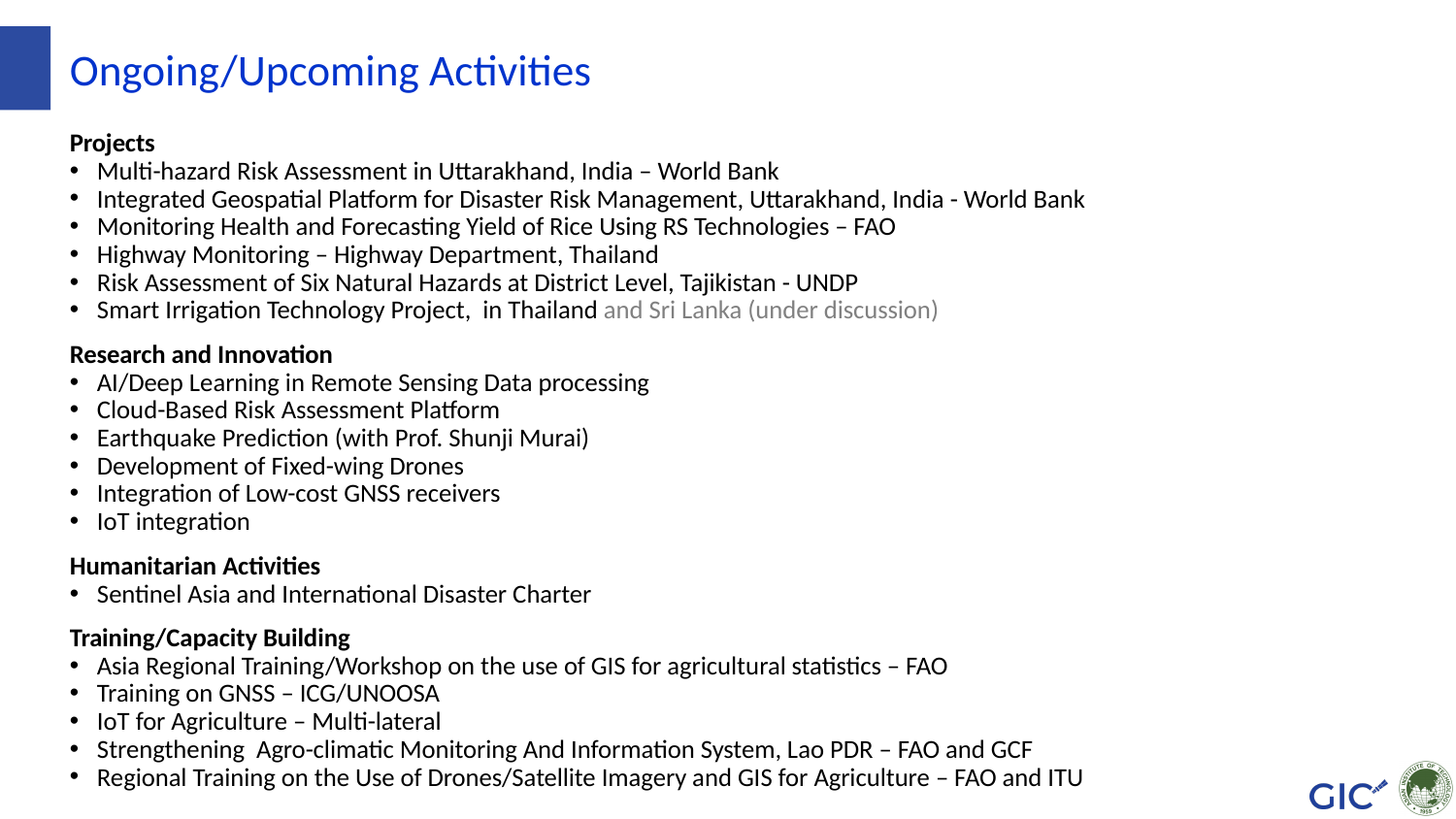

# Ongoing/Upcoming Activities
Projects
Multi-hazard Risk Assessment in Uttarakhand, India – World Bank
Integrated Geospatial Platform for Disaster Risk Management, Uttarakhand, India - World Bank
Monitoring Health and Forecasting Yield of Rice Using RS Technologies – FAO
Highway Monitoring – Highway Department, Thailand
Risk Assessment of Six Natural Hazards at District Level, Tajikistan - UNDP
Smart Irrigation Technology Project,  in Thailand and Sri Lanka (under discussion)

Research and Innovation
AI/Deep Learning in Remote Sensing Data processing
Cloud-Based Risk Assessment Platform
Earthquake Prediction (with Prof. Shunji Murai)
Development of Fixed-wing Drones
Integration of Low-cost GNSS receivers
IoT integration

Humanitarian Activities
Sentinel Asia and International Disaster Charter

Training/Capacity Building
Asia Regional Training/Workshop on the use of GIS for agricultural statistics – FAO
Training on GNSS – ICG/UNOOSA
IoT for Agriculture – Multi-lateral
Strengthening  Agro-climatic Monitoring And Information System, Lao PDR – FAO and GCF
Regional Training on the Use of Drones/Satellite Imagery and GIS for Agriculture – FAO and ITU